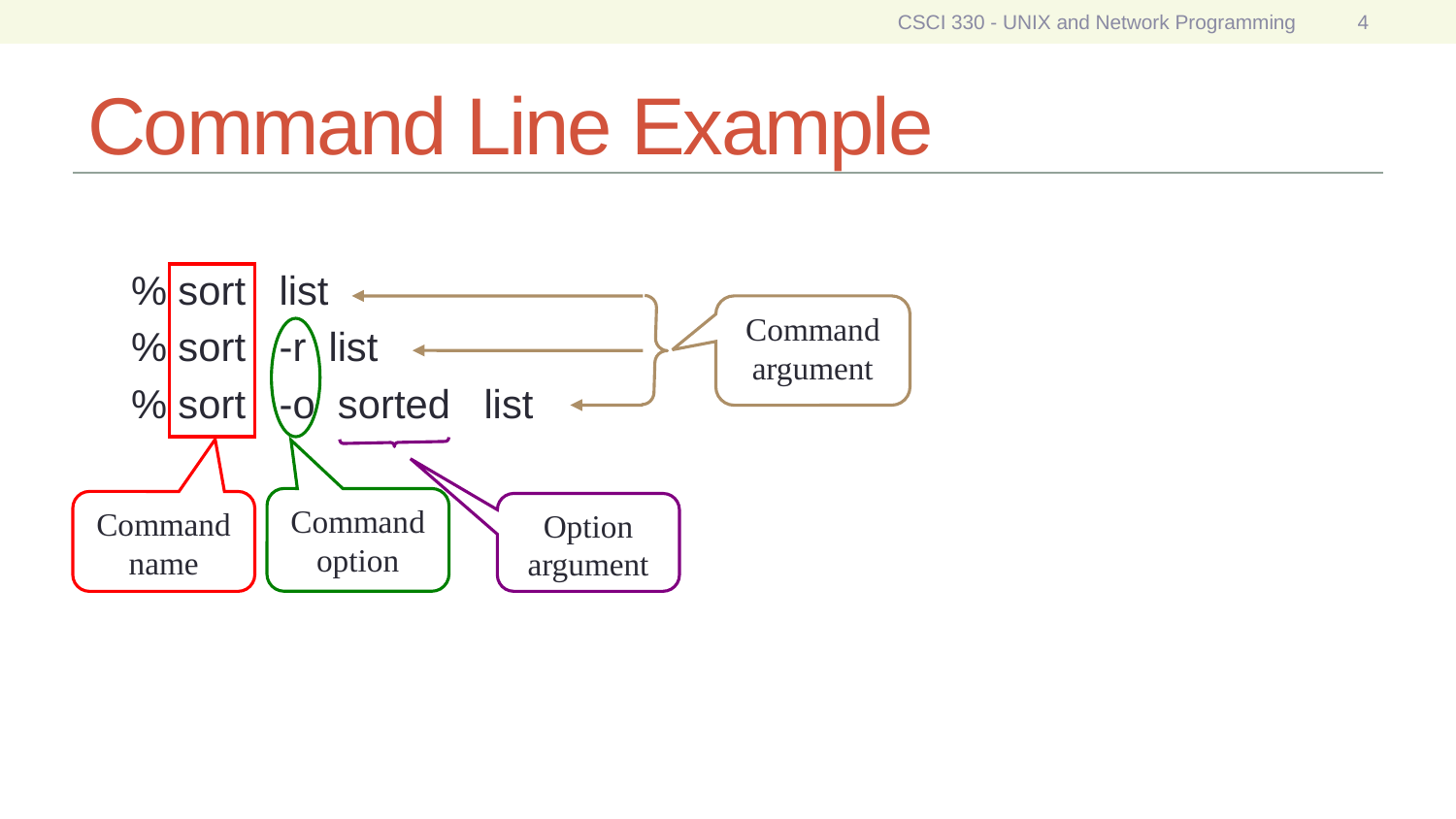

CSCI 330 - UNIX and Network Programming
4
# Command Line Example

% sort   list
% sort   -r  list
% sort   -o  sorted   list

Command name

Command
argument

Command option

Option argument